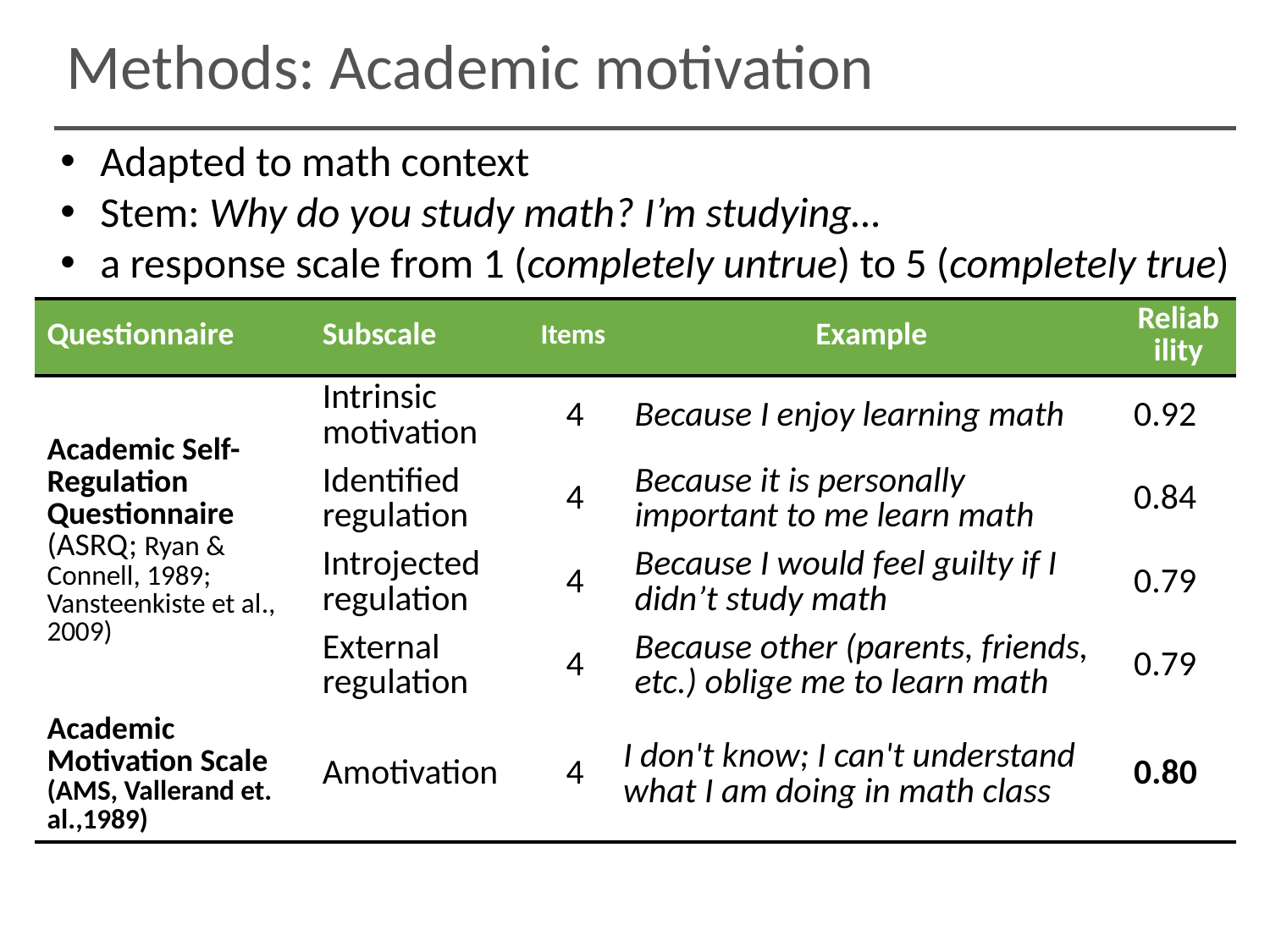

Methods: Academic motivation
Adapted to math context
Stem: Why do you study math? I’m studying…
a response scale from 1 (completely untrue) to 5 (completely true)

| Questionnaire | Subscale | Items | Example | Reliability |
| --- | --- | --- | --- | --- |
| Academic Self-Regulation Questionnaire (ASRQ; Ryan & Connell, 1989; Vansteenkiste et al., 2009) | Intrinsic motivation | 4 | Because I enjoy learning math | 0.92 |
|  | Identified regulation | 4 | Because it is personally important to me learn math | 0.84 |
|  | Introjected regulation | 4 | Because I would feel guilty if I didn’t study math | 0.79 |
|  | External regulation | 4 | Because other (parents, friends, etc.) oblige me to learn math | 0.79 |
| Academic Motivation Scale (AMS, Vallerand et. al.,1989) | Amotivation | 4 | I don't know; I can't understand what I am doing in math class | 0.80 |